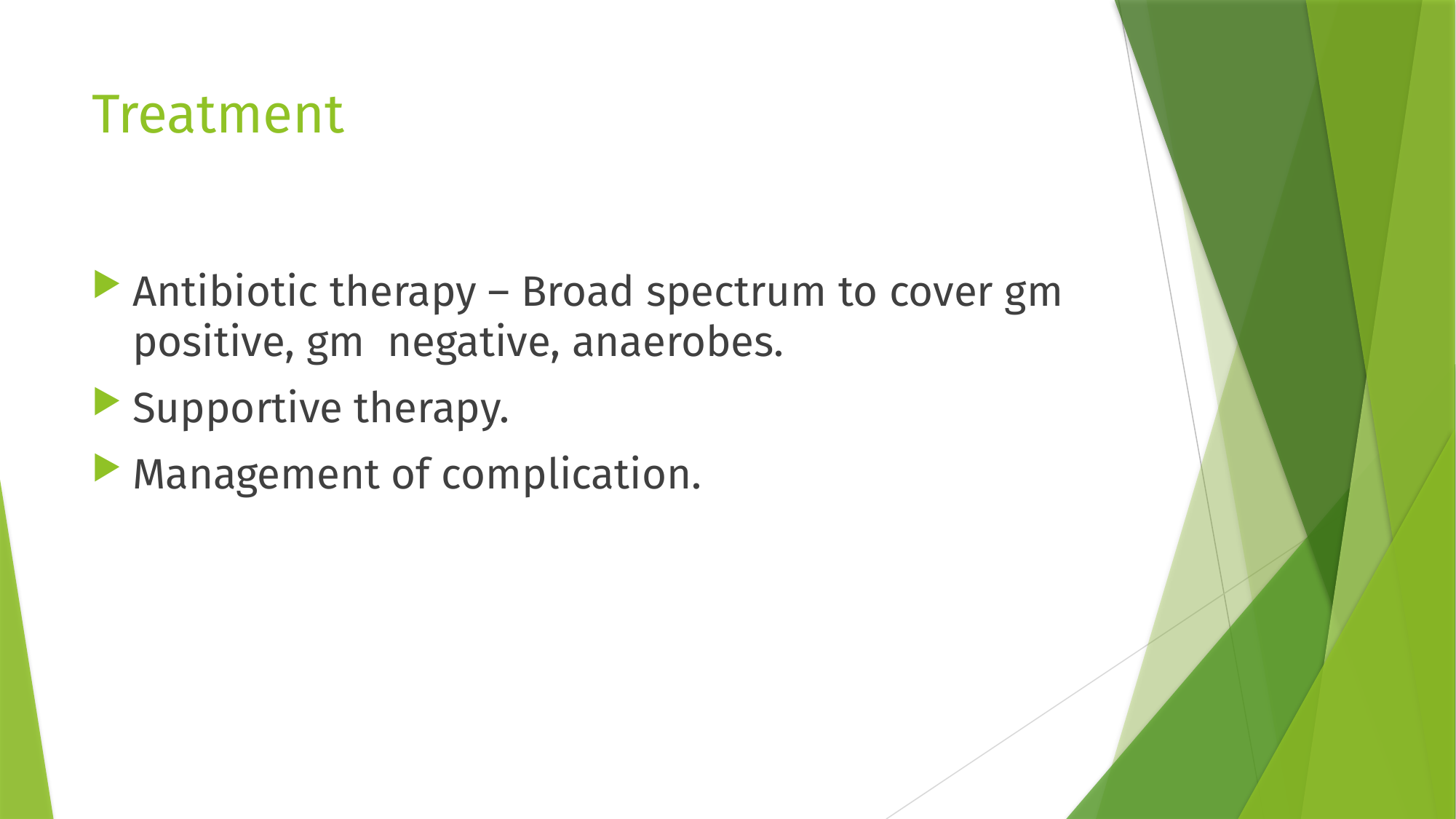

# Treatment
Antibiotic therapy – Broad spectrum to cover gm positive, gm  negative, anaerobes.
Supportive therapy.
Management of complication.